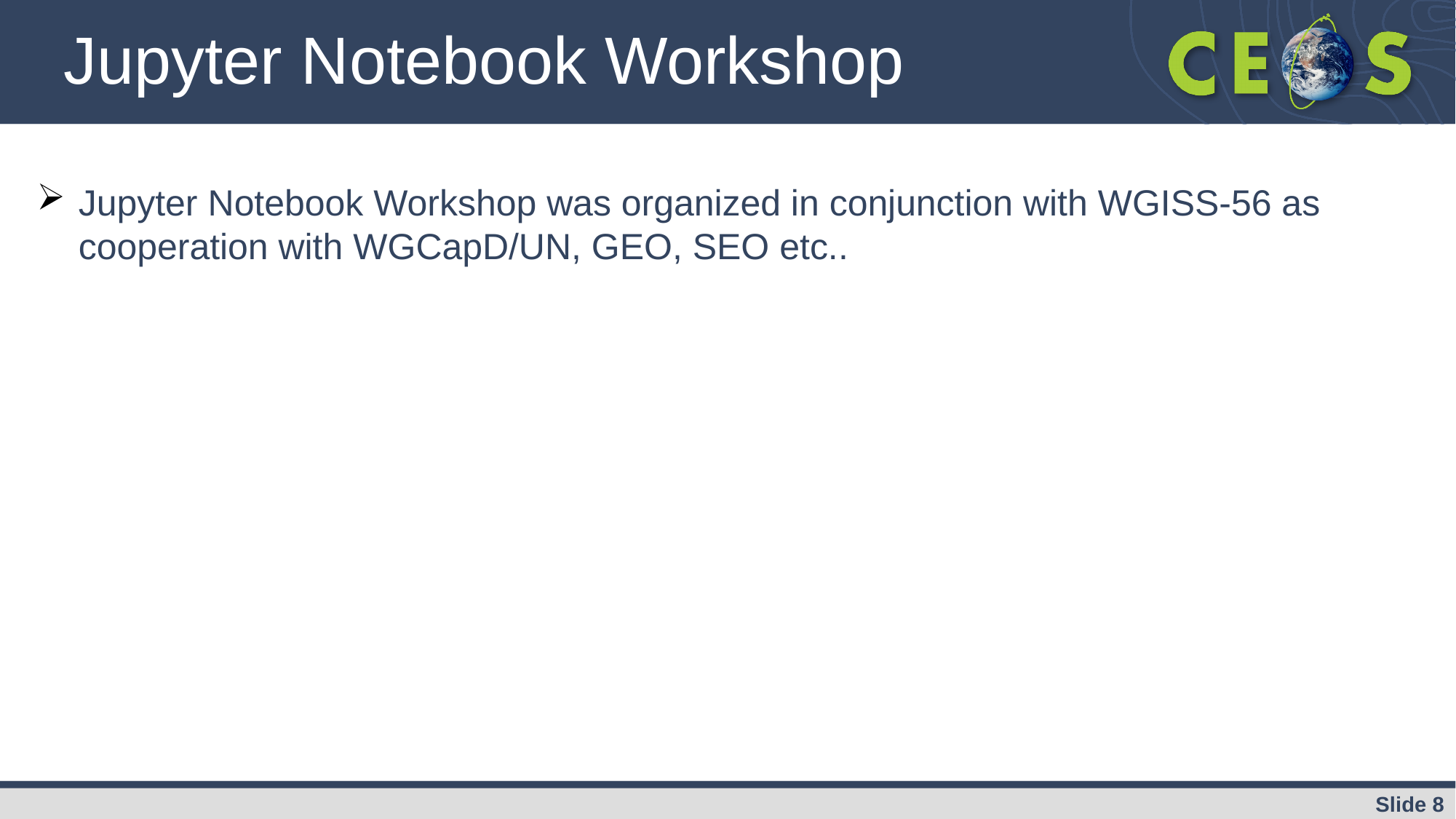

# Jupyter Notebook Workshop

Jupyter Notebook Workshop was organized in conjunction with WGISS-56 as cooperation with WGCapD/UN, GEO, SEO etc..